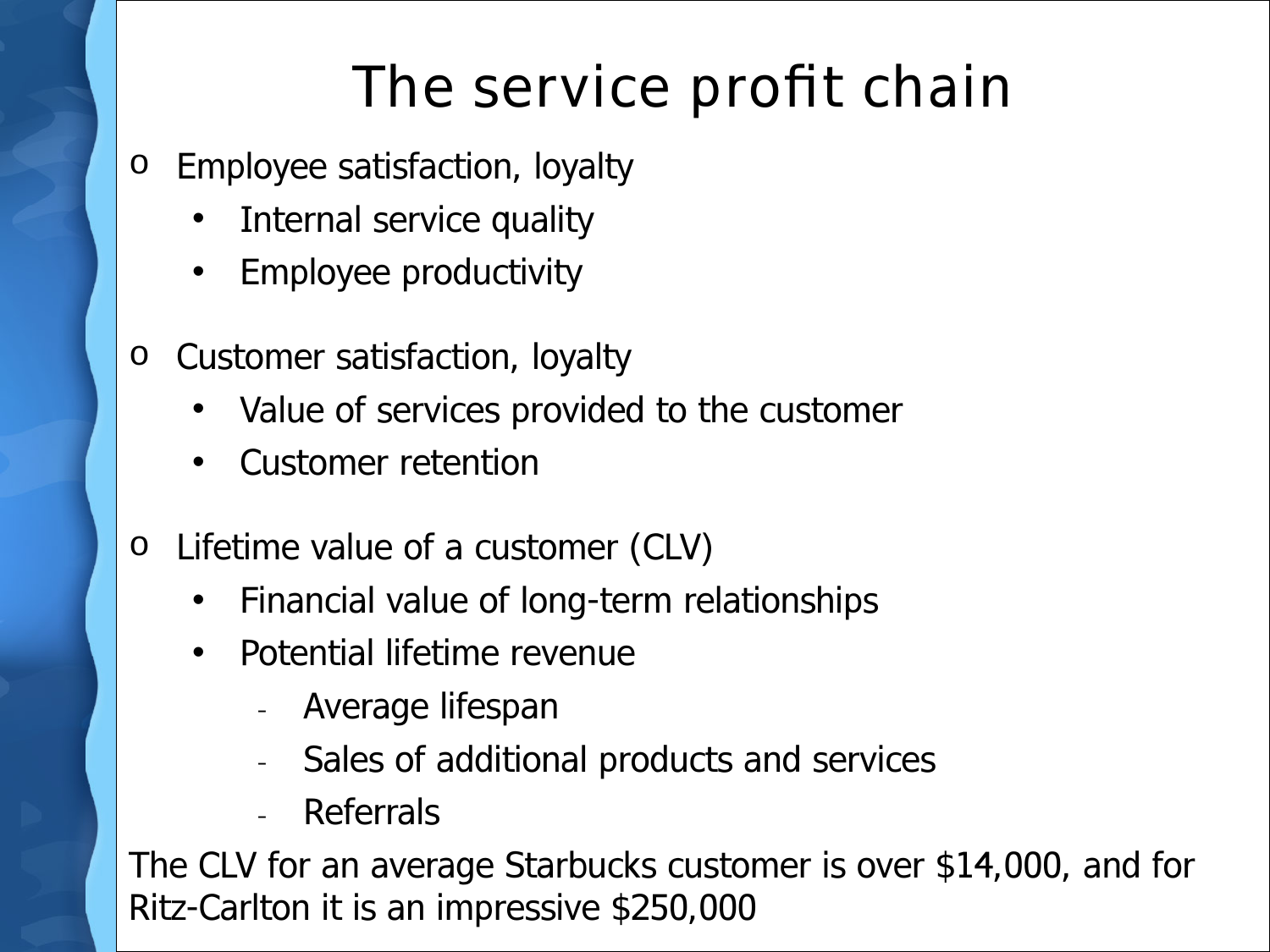

# The service profit chain
Employee satisfaction, loyalty
Internal service quality
Employee productivity

Customer satisfaction, loyalty
Value of services provided to the customer
Customer retention

Lifetime value of a customer (CLV)
Financial value of long-term relationships
Potential lifetime revenue
Average lifespan
Sales of additional products and services
Referrals
The CLV for an average Starbucks customer is over $14,000, and for Ritz-Carlton it is an impressive $250,000